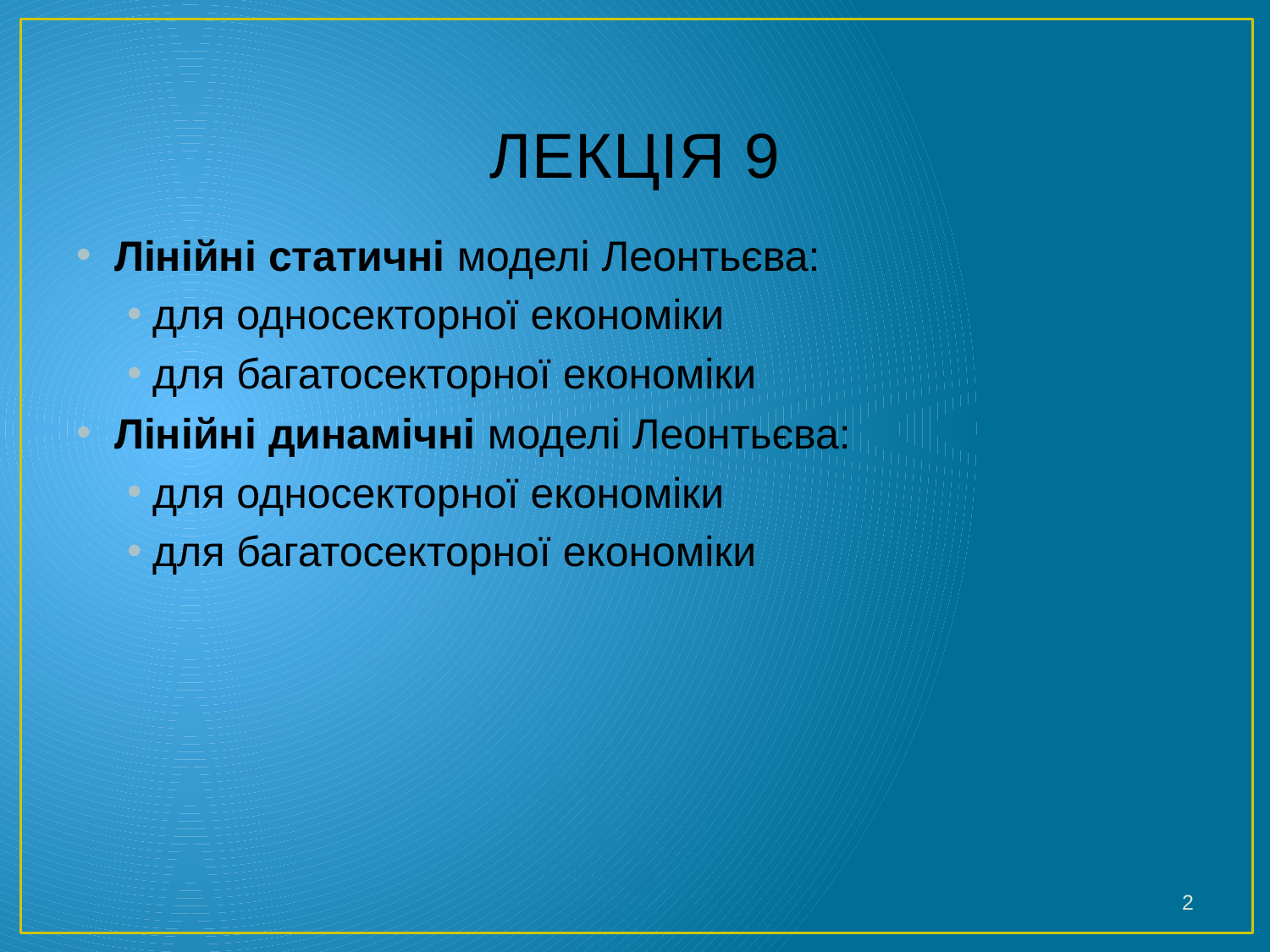

# ЛЕКЦІЯ 9
Лінійні статичні моделі Леонтьєва:
для односекторної економіки
для багатосекторної економіки
Лінійні динамічні моделі Леонтьєва:
для односекторної економіки
для багатосекторної економіки

2